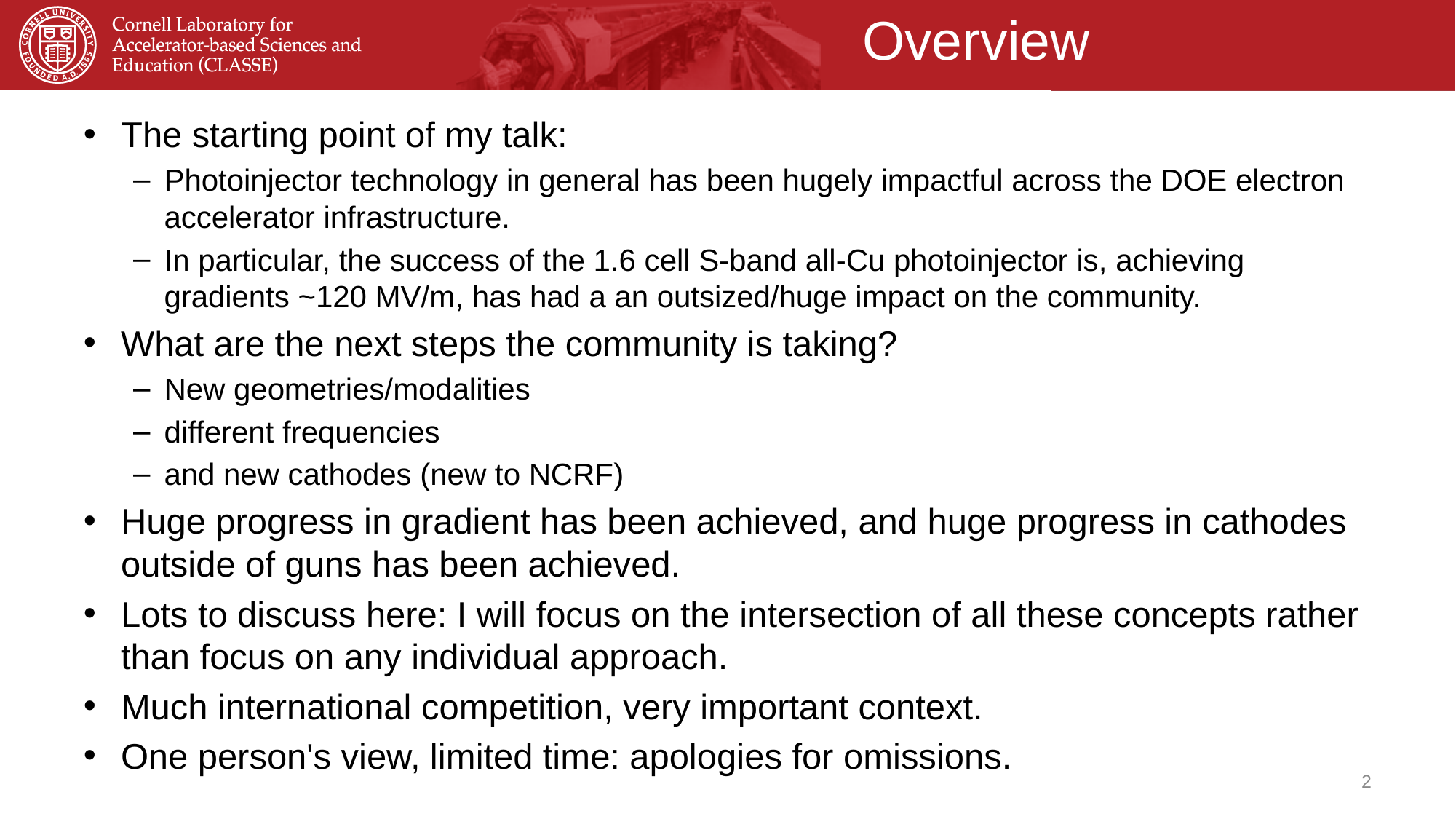

# Overview
The starting point of my talk:
Photoinjector technology in general has been hugely impactful across the DOE electron accelerator infrastructure.
In particular, the success of the 1.6 cell S-band all-Cu photoinjector is, achieving gradients ~120 MV/m, has had a an outsized/huge impact on the community.
What are the next steps the community is taking?
New geometries/modalities
different frequencies
and new cathodes (new to NCRF)
Huge progress in gradient has been achieved, and huge progress in cathodes outside of guns has been achieved.
Lots to discuss here: I will focus on the intersection of all these concepts rather than focus on any individual approach.
Much international competition, very important context.
One person's view, limited time: apologies for omissions.

2